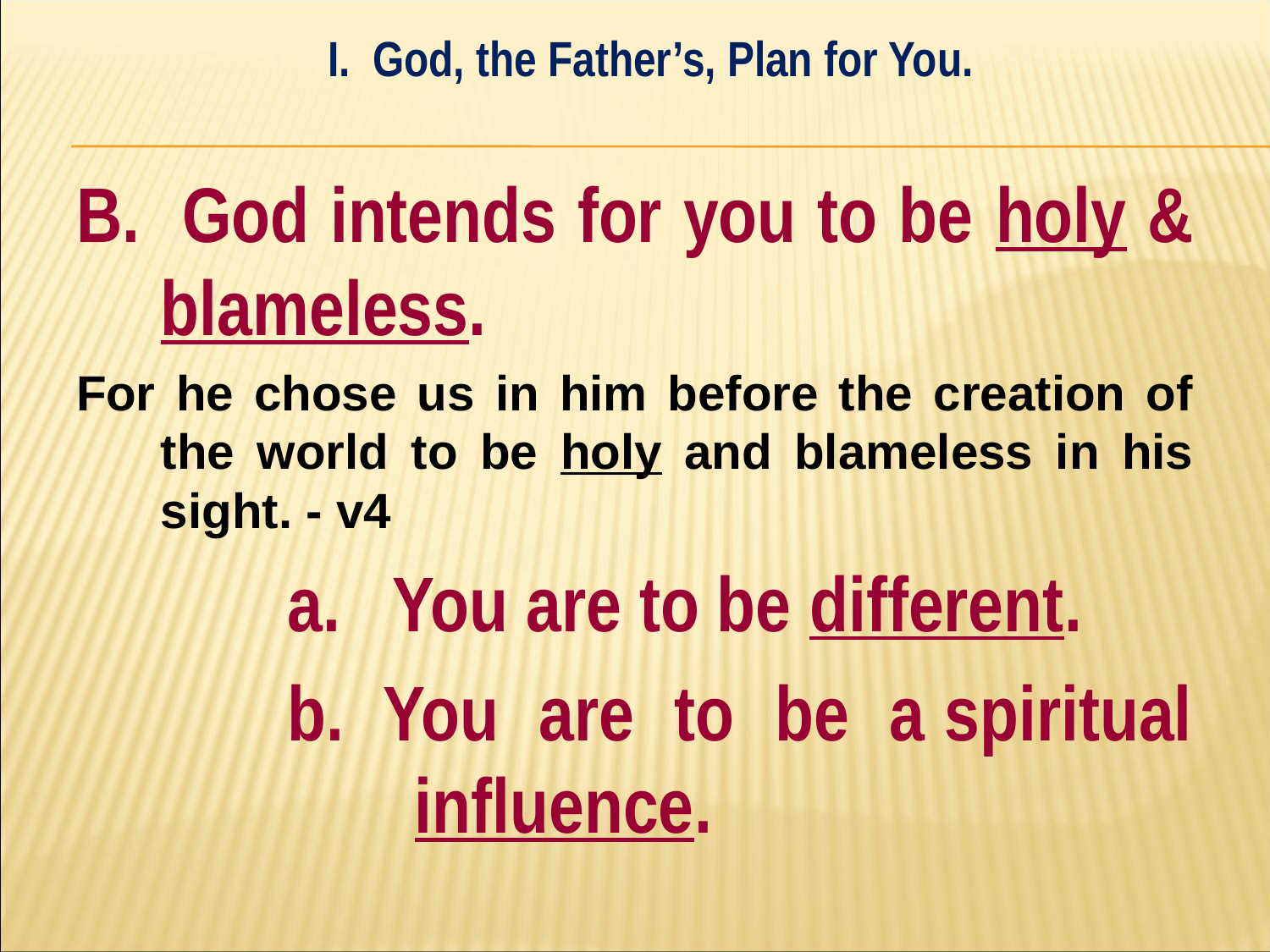

I.  God, the Father’s, Plan for You.
#
B.  God intends for you to be holy & blameless.
For he chose us in him before the creation of the world to be holy and blameless in his sight. - v4
		a.   You are to be different.
		b.  You  are  to  be  a spiritual 		influence.